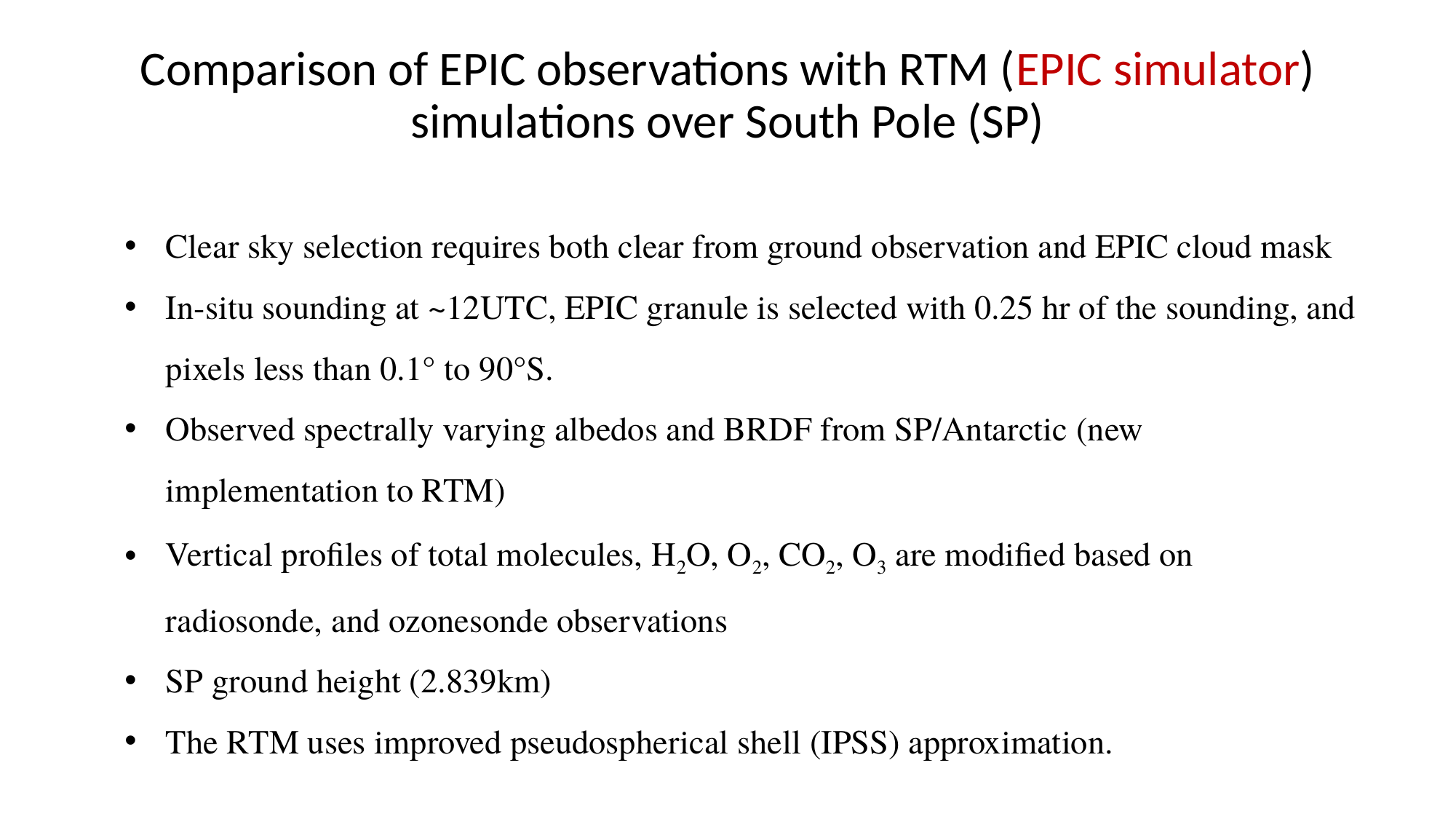

# Comparison of EPIC observations with RTM (EPIC simulator) simulations over South Pole (SP)
Clear sky selection requires both clear from ground observation and EPIC cloud mask
In-situ sounding at ~12UTC, EPIC granule is selected with 0.25 hr of the sounding, and pixels less than 0.1° to 90°S.
Observed spectrally varying albedos and BRDF from SP/Antarctic (new implementation to RTM)
Vertical profiles of total molecules, H2O, O2, CO2, O3 are modified based on radiosonde, and ozonesonde observations
SP ground height (2.839km)
The RTM uses improved pseudospherical shell (IPSS) approximation.